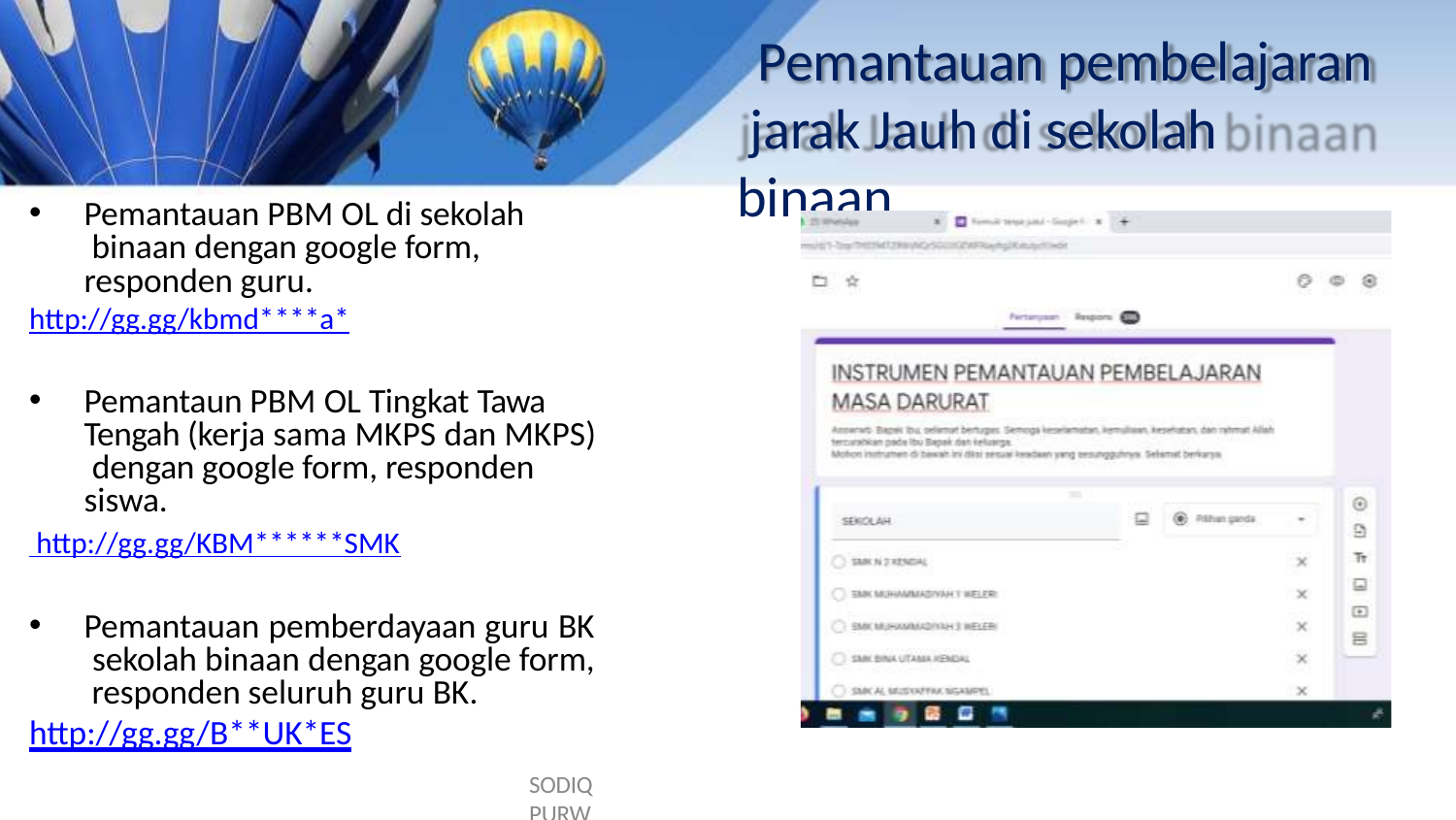

# Pemantauan pembelajaran  jarak Jauh di sekolah binaan

Pemantauan PBM OL di sekolah  binaan dengan google form,  responden guru.
http://gg.gg/kbmd****a*

Pemantaun PBM OL Tingkat Tawa  Tengah (kerja sama MKPS dan MKPS)  dengan google form, responden  siswa.
 http://gg.gg/KBM******SMK

Pemantauan pemberdayaan guru BK  sekolah binaan dengan google form,  responden seluruh guru BK.
http://gg.gg/B**UK*ES
SODIQPURWANTOWEBINARLPPKS22020